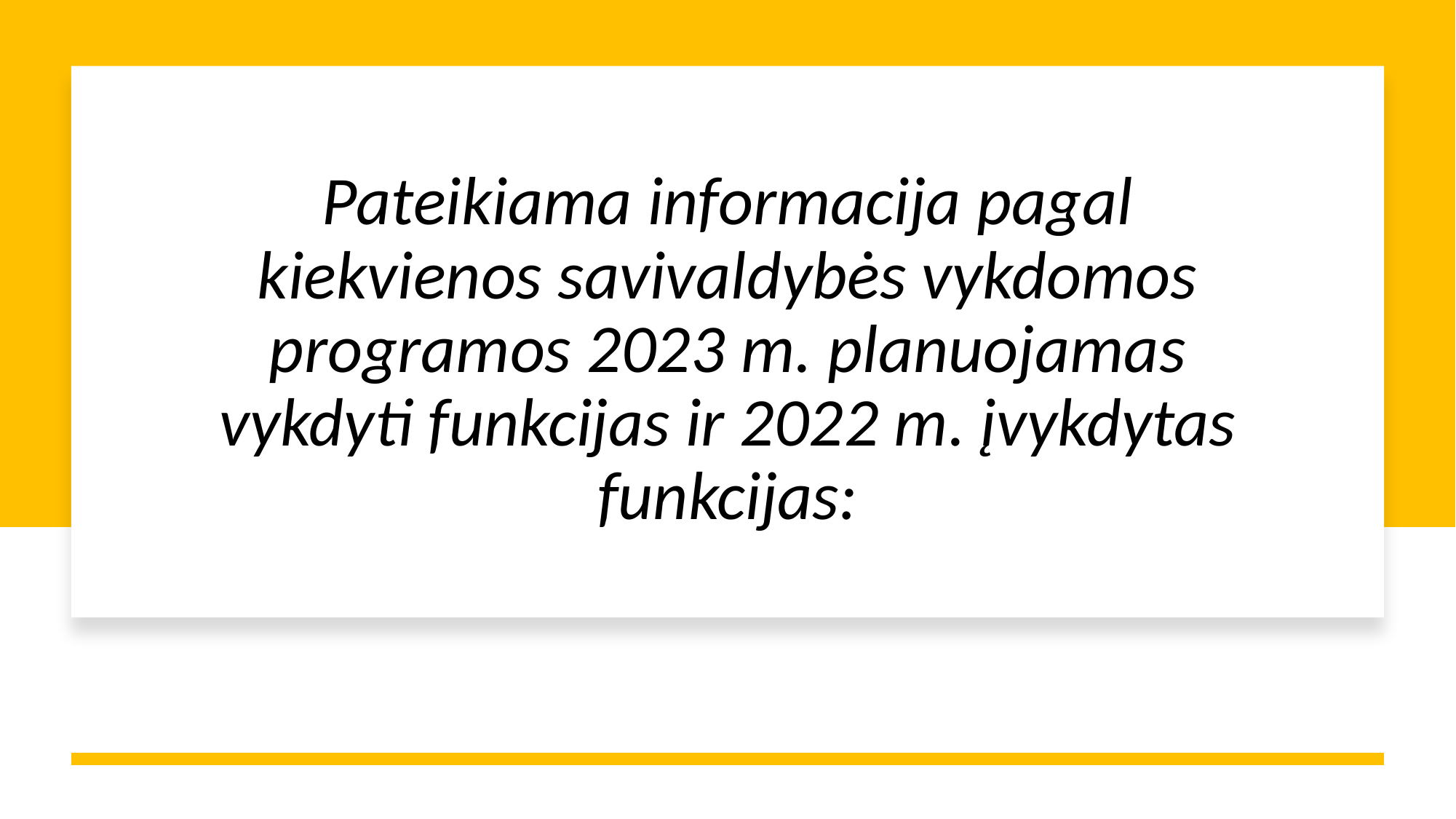

# Pateikiama informacija pagal kiekvienos savivaldybės vykdomos programos 2023 m. planuojamas vykdyti funkcijas ir 2022 m. įvykdytas funkcijas: